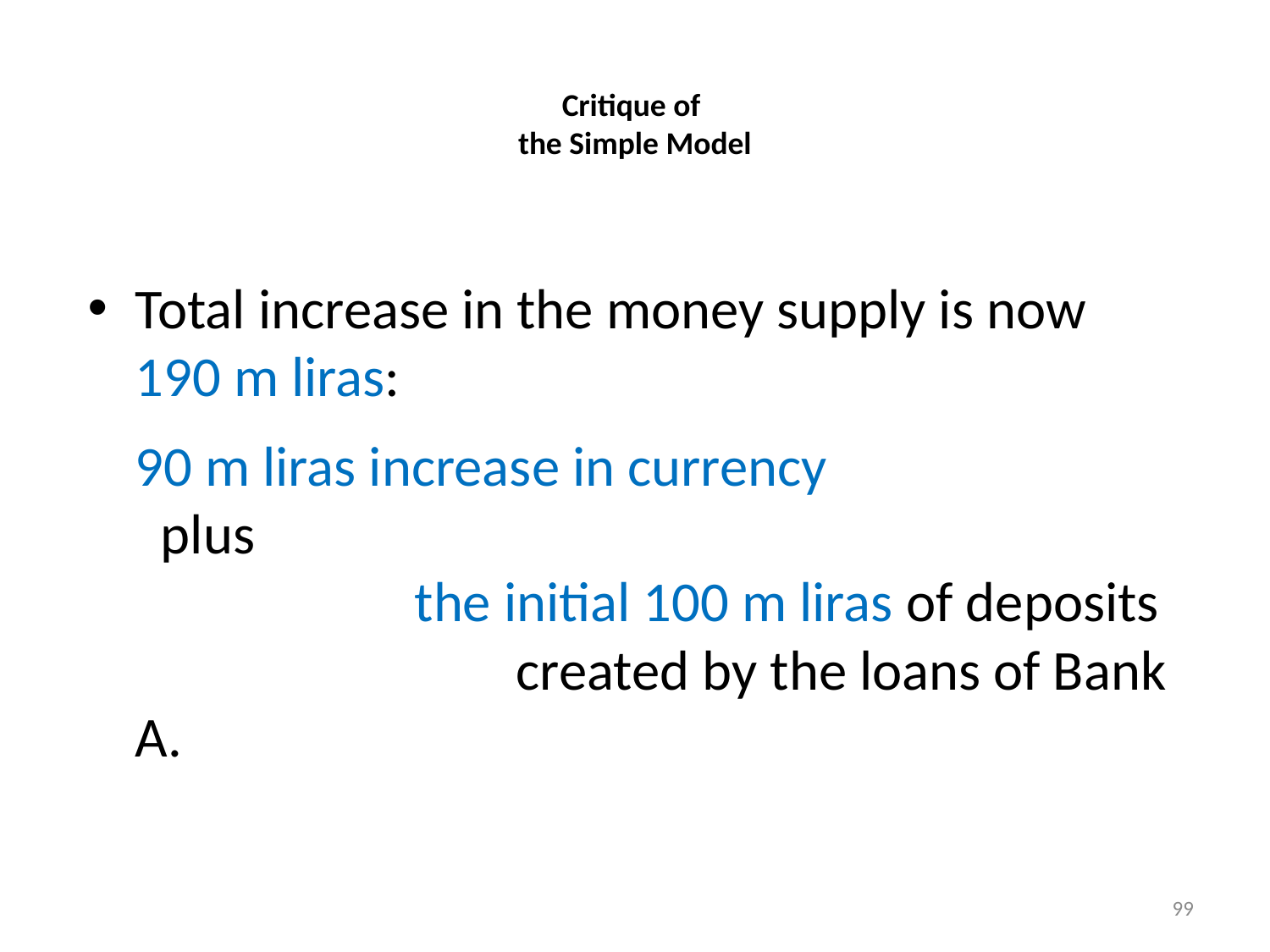

# Critique of the Simple Model
Total increase in the money supply is now 190 m liras:
	90 m liras increase in currency                              plus                                                                                                the initial 100 m liras of deposits                                created by the loans of Bank A.

99